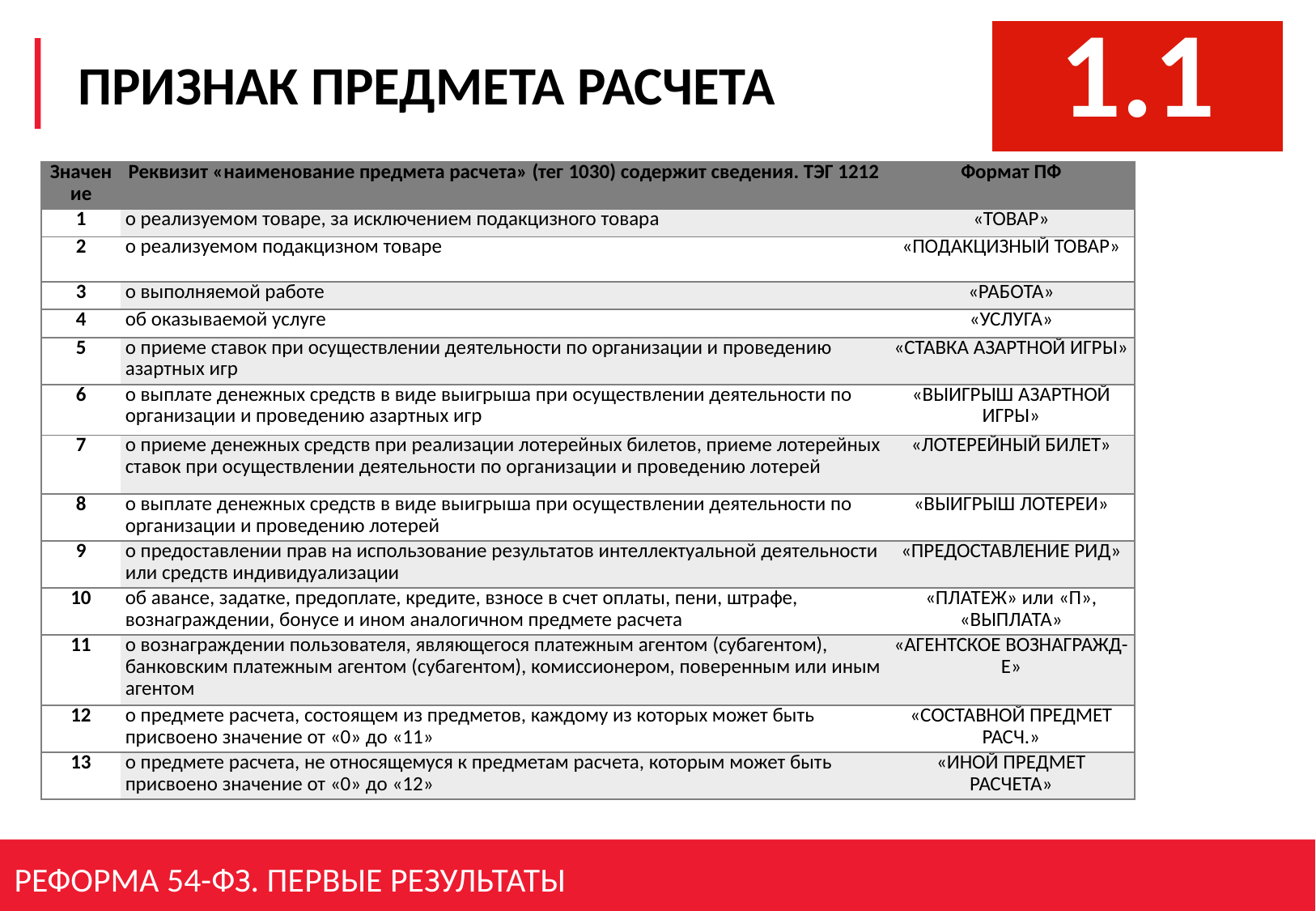

| 1.1 |
| --- |
# Признак предмета расчета
| Значение | Реквизит «наименование предмета расчета» (тег 1030) содержит сведения. ТЭГ 1212 | Формат ПФ |
| --- | --- | --- |
| 1 | о реализуемом товаре, за исключением подакцизного товара | «ТОВАР» |
| 2 | о реализуемом подакцизном товаре | «ПОДАКЦИЗНЫЙ ТОВАР» |
| 3 | о выполняемой работе | «РАБОТА» |
| 4 | об оказываемой услуге | «УСЛУГА» |
| 5 | о приеме ставок при осуществлении деятельности по организации и проведению азартных игр | «СТАВКА АЗАРТНОЙ ИГРЫ» |
| 6 | о выплате денежных средств в виде выигрыша при осуществлении деятельности по организации и проведению азартных игр | «ВЫИГРЫШ АЗАРТНОЙ ИГРЫ» |
| 7 | о приеме денежных средств при реализации лотерейных билетов, приеме лотерейных ставок при осуществлении деятельности по организации и проведению лотерей | «ЛОТЕРЕЙНЫЙ БИЛЕТ» |
| 8 | о выплате денежных средств в виде выигрыша при осуществлении деятельности по организации и проведению лотерей | «ВЫИГРЫШ ЛОТЕРЕИ» |
| 9 | о предоставлении прав на использование результатов интеллектуальной деятельности или средств индивидуализации | «ПРЕДОСТАВЛЕНИЕ РИД» |
| 10 | об авансе, задатке, предоплате, кредите, взносе в счет оплаты, пени, штрафе, вознаграждении, бонусе и ином аналогичном предмете расчета | «ПЛАТЕЖ» или «П», «ВЫПЛАТА» |
| 11 | о вознаграждении пользователя, являющегося платежным агентом (субагентом), банковским платежным агентом (субагентом), комиссионером, поверенным или иным агентом | «АГЕНТСКОЕ ВОЗНАГРАЖД-Е» |
| 12 | о предмете расчета, состоящем из предметов, каждому из которых может быть присвоено значение от «0» до «11» | «СОСТАВНОЙ ПРЕДМЕТ РАСЧ.» |
| 13 | о предмете расчета, не относящемуся к предметам расчета, которым может быть присвоено значение от «0» до «12» | «ИНОЙ ПРЕДМЕТ РАСЧЕТА» |